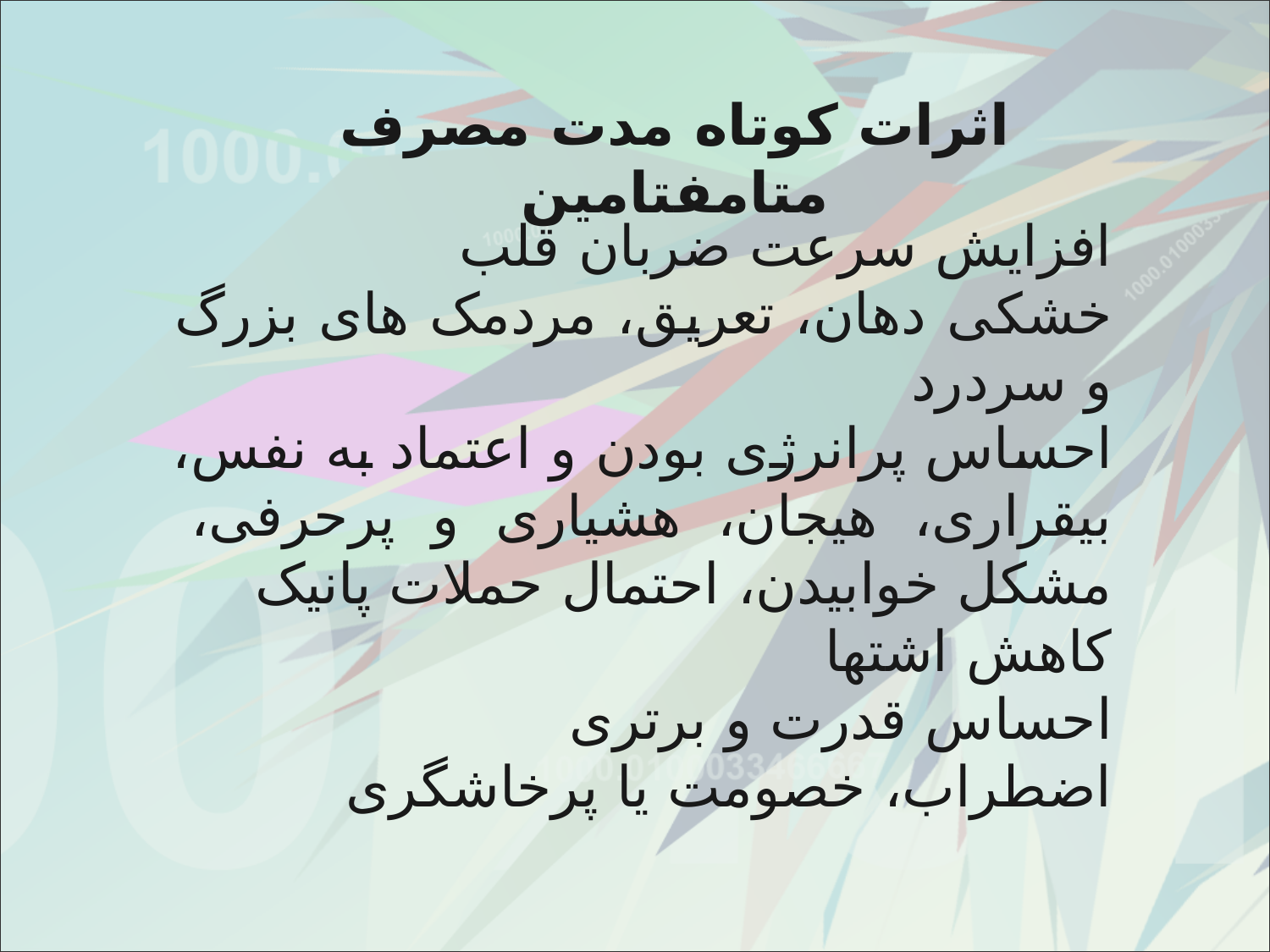

اثرات کوتاه مدت مصرف متامفتامین

افزایش سرعت ضربان قلب
خشکی دهان، تعریق، مردمک های بزرگ و سردرد
احساس پرانرژی بودن و اعتماد به نفس، بیقراری، هیجان، هشیاری و پرحرفی، مشکل خوابیدن، احتمال حملات پانیک
کاهش اشتها
احساس قدرت و برتری
اضطراب، خصومت یا پرخاشگری